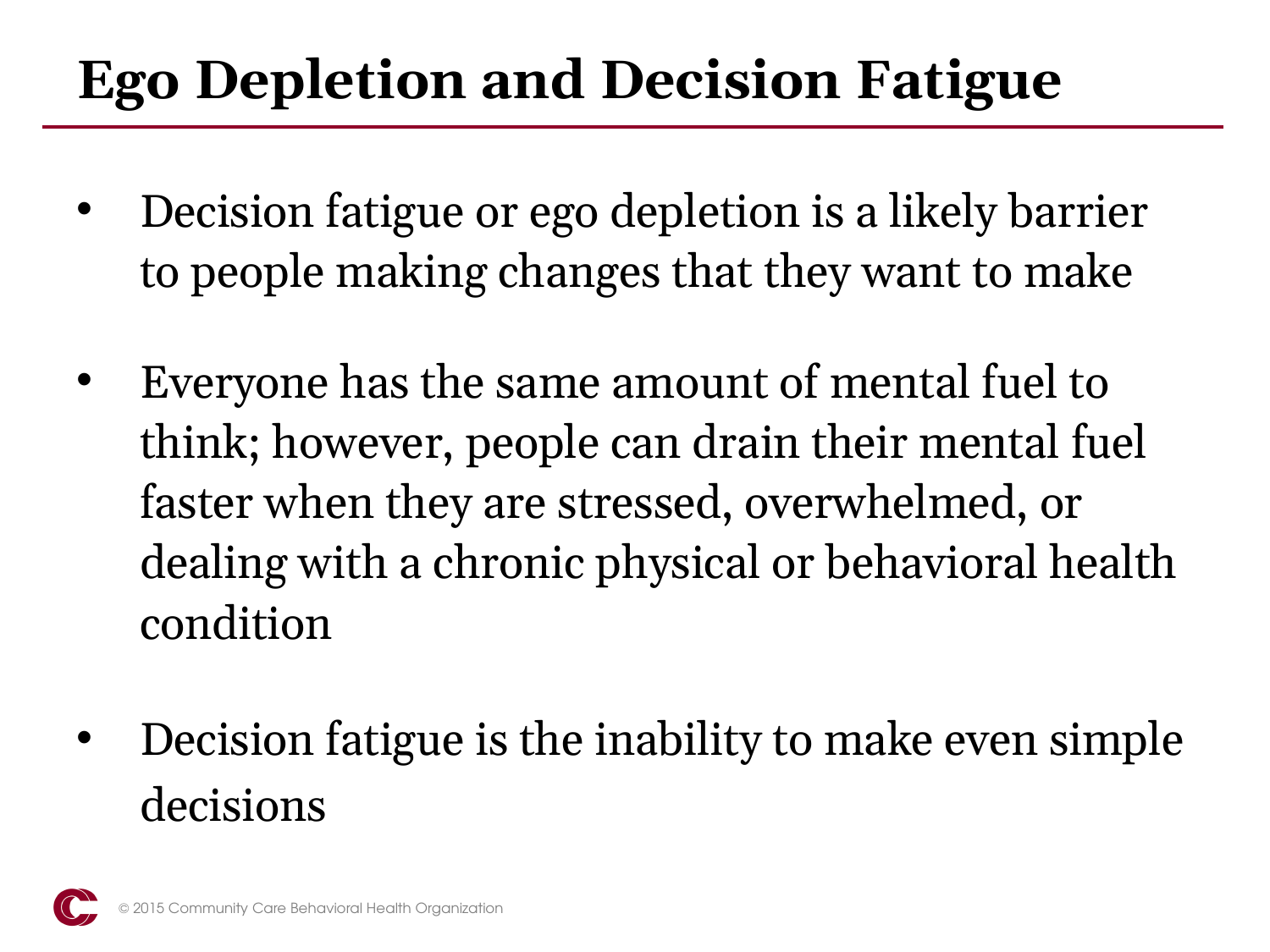

# Ego Depletion and Decision Fatigue
Decision fatigue or ego depletion is a likely barrier to people making changes that they want to make

Everyone has the same amount of mental fuel to think; however, people can drain their mental fuel faster when they are stressed, overwhelmed, or dealing with a chronic physical or behavioral health condition

Decision fatigue is the inability to make even simple decisions

© 2015 Community Care Behavioral Health Organization